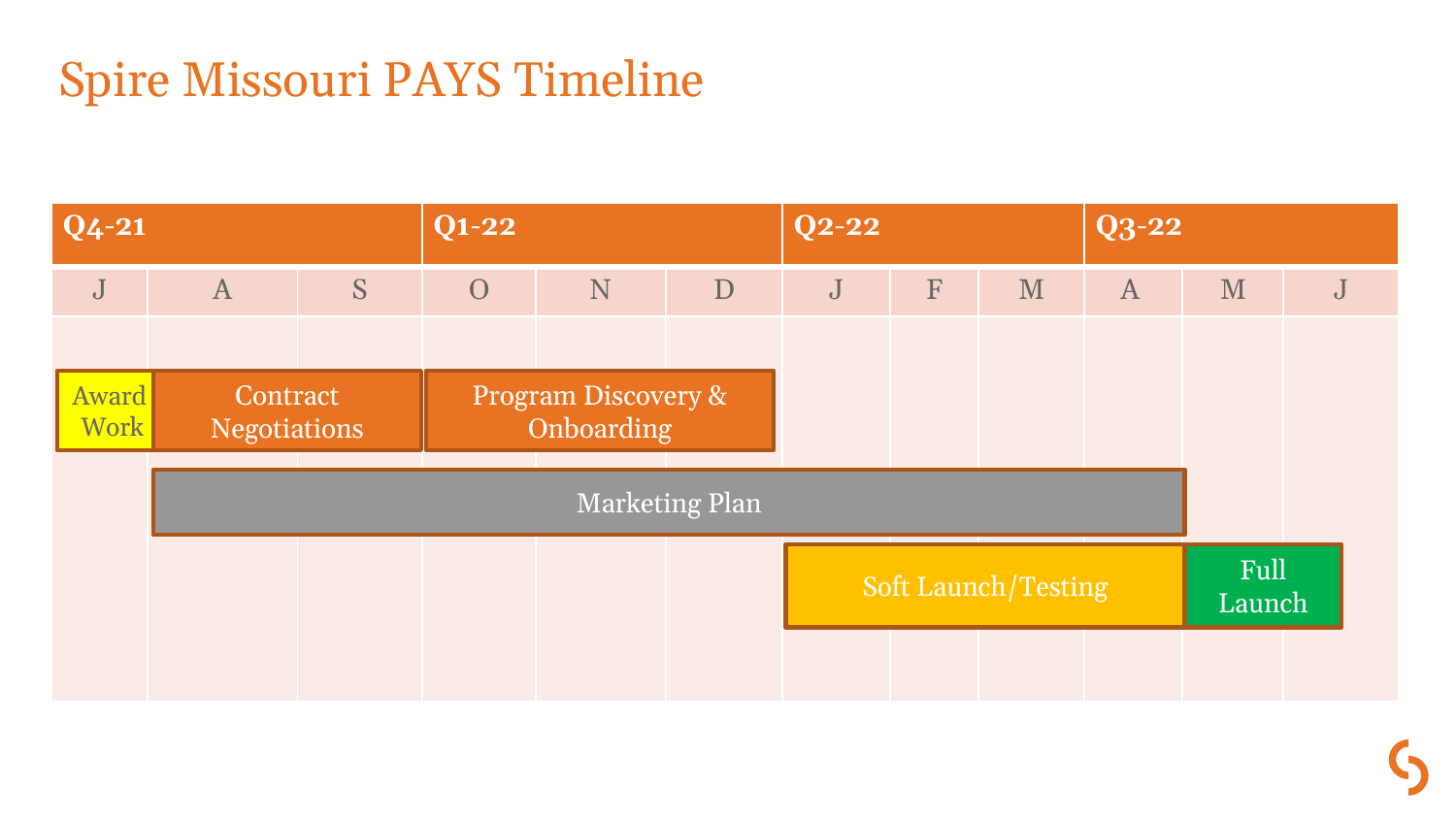

# Spire Missouri PAYS Timeline
| Q4-21 | Q1-21 | Q2-21 | Q1-22 |  |  | Q2-22 |  |  | Q3-22 |  |  |
| --- | --- | --- | --- | --- | --- | --- | --- | --- | --- | --- | --- |
| J | A | S | O | N | D | J | F | M | A | M | J |
|  |  |  |  |  |  |  |  |  |  |  |  |
Award  Work
Contract Negotiations
Program Discovery & Onboarding
Marketing Plan
Soft Launch/Testing
Full Launch